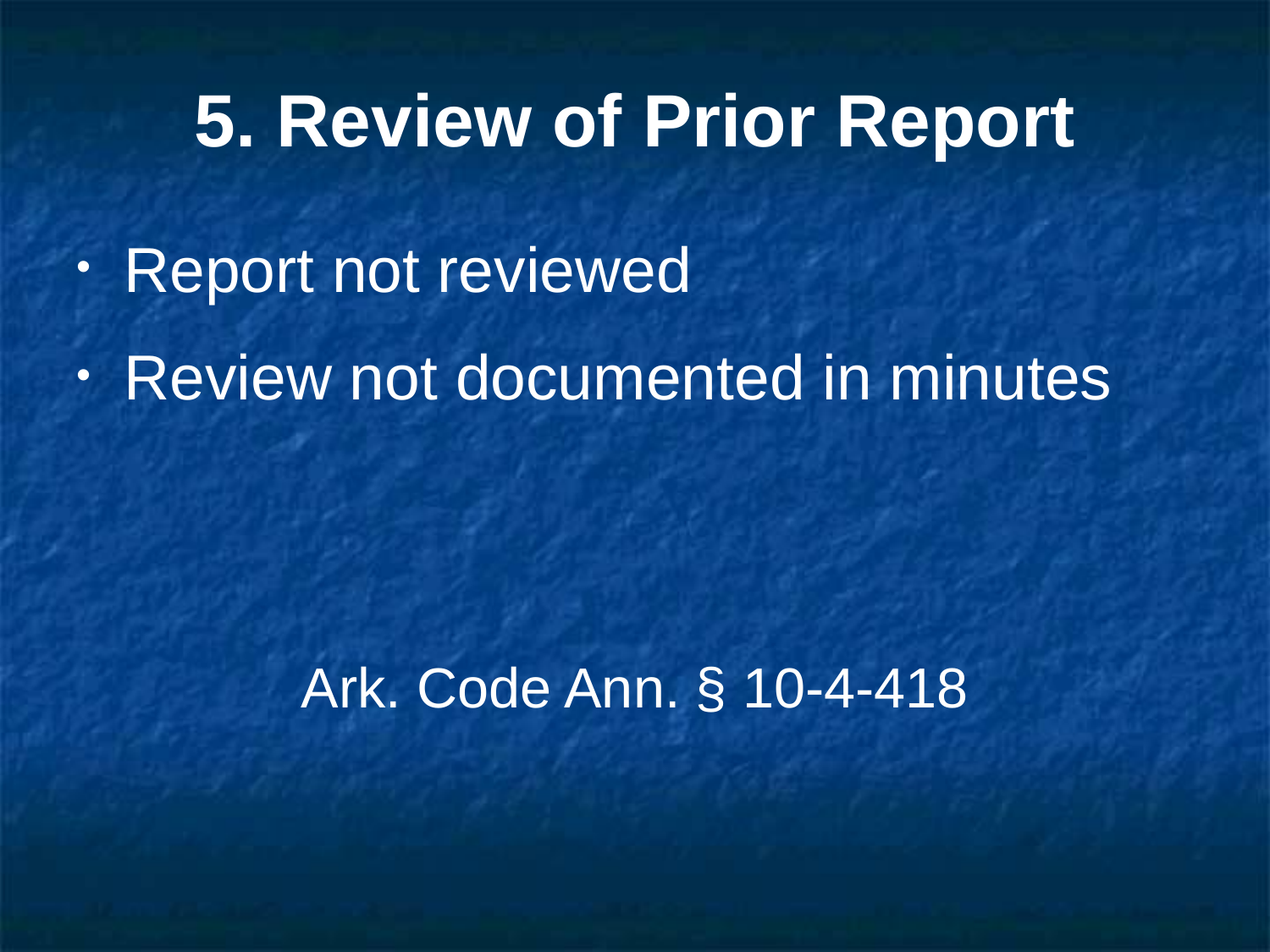

# 5. Review of Prior Report
Report not reviewed
Review not documented in minutes

Ark. Code Ann. § 10-4-418